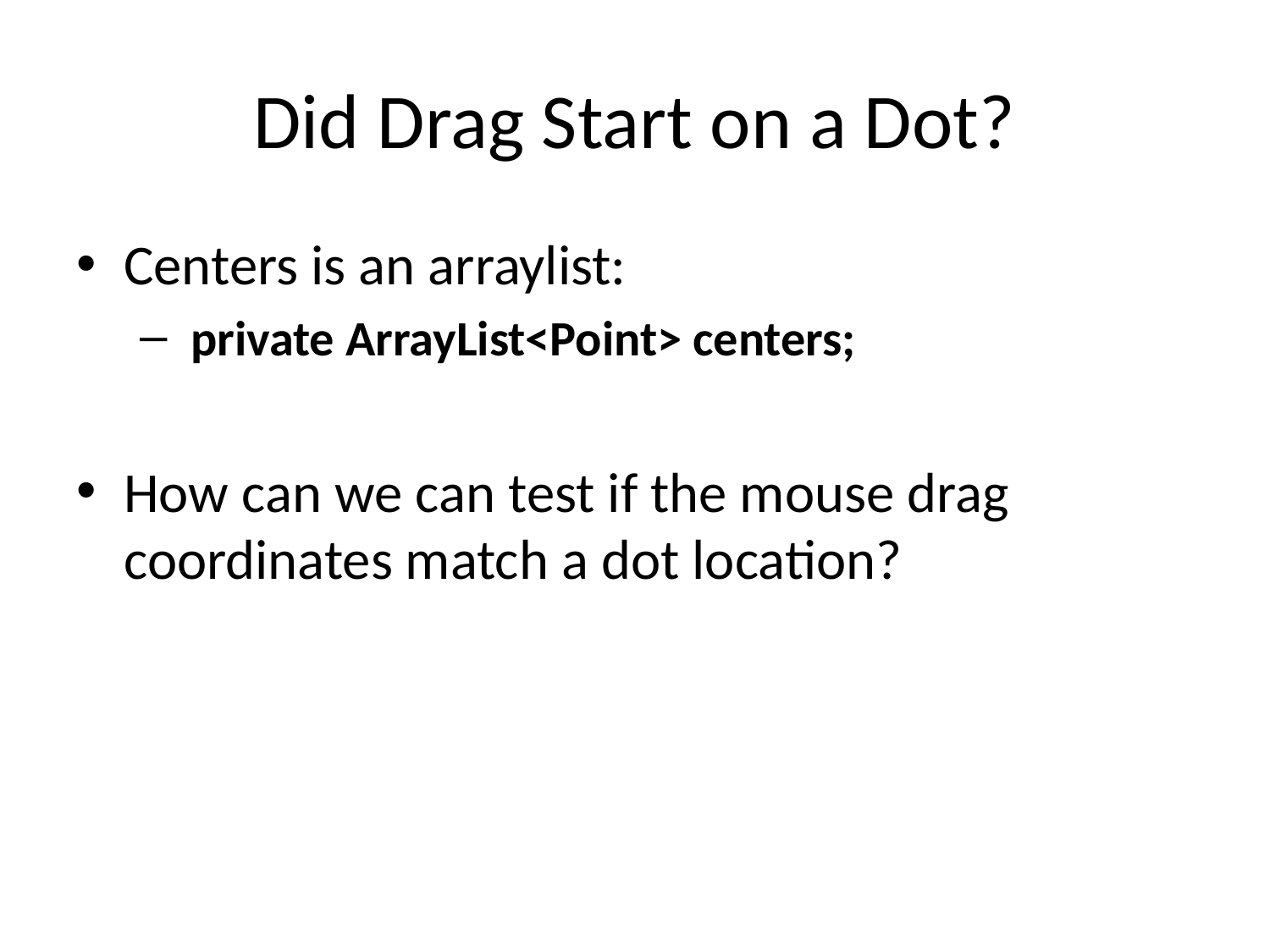

# Did Drag Start on a Dot?
Centers is an arraylist:
 private ArrayList<Point> centers;

How can we can test if the mouse drag coordinates match a dot location?